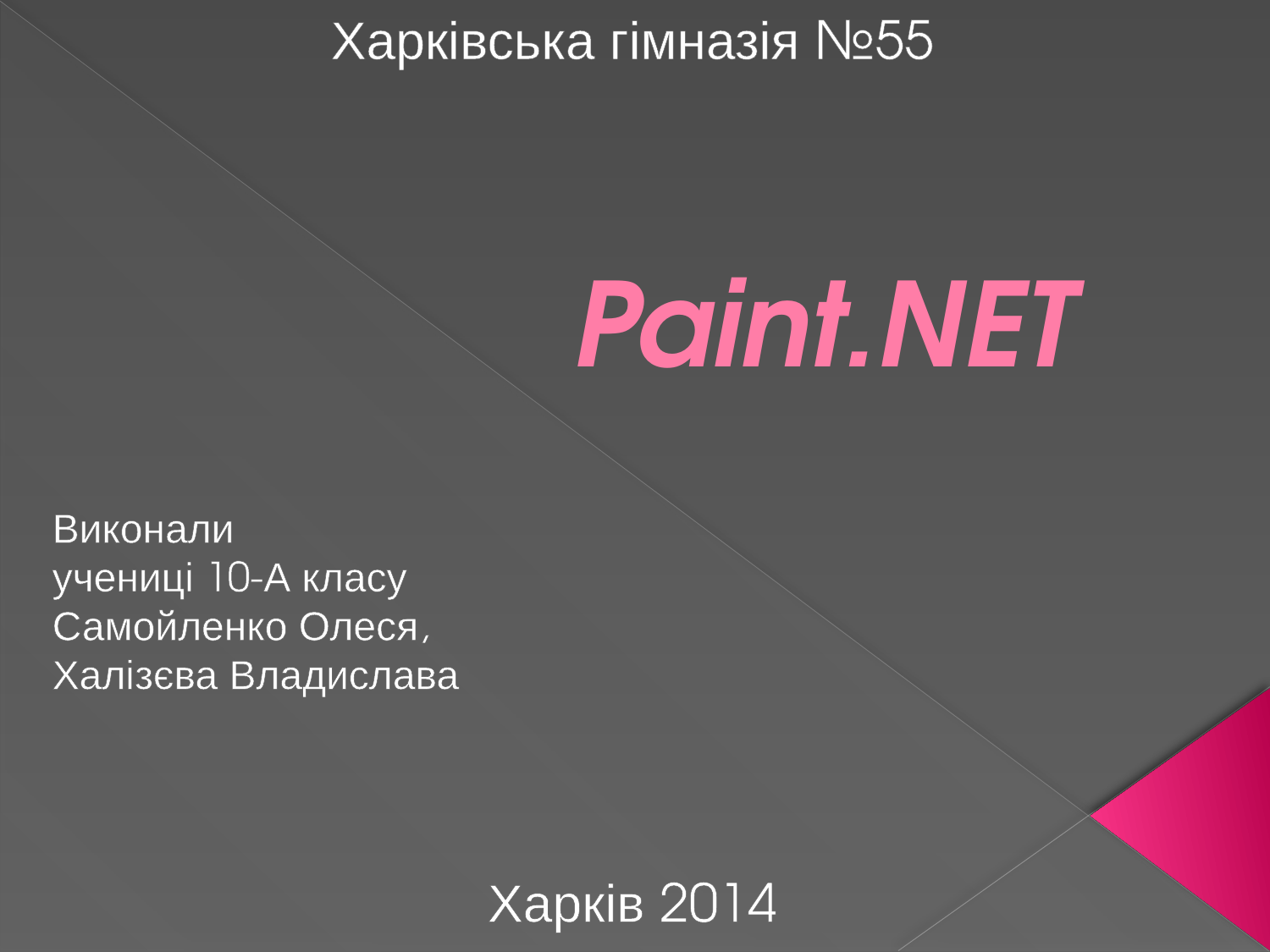

Харківська гімназія №55
# Paint.NET
Виконали
учениці 10-А класу
Самойленко Олеся,
Халізєва Владислава
Харків 2014